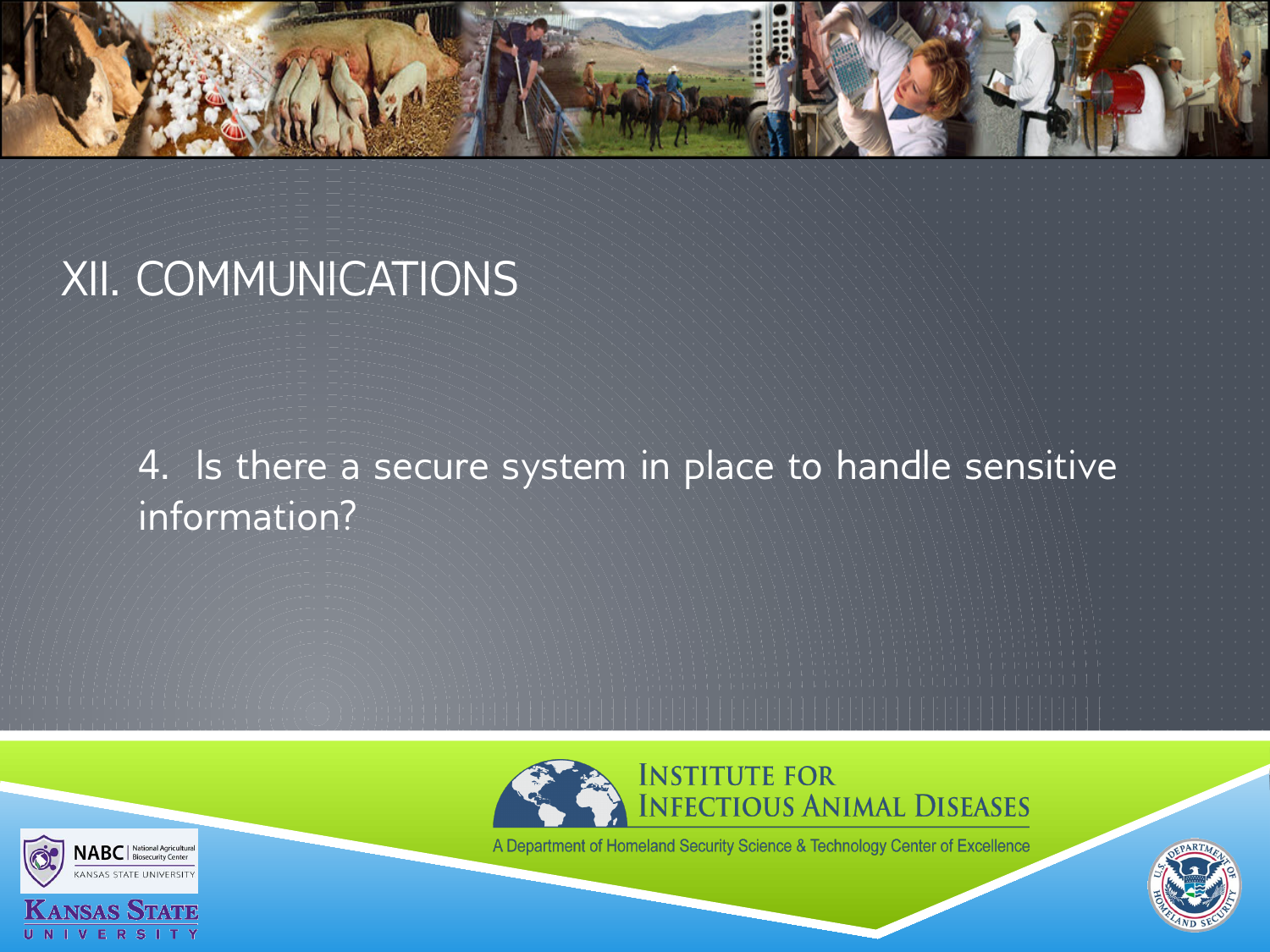

# XII. communications
4.  Is there a secure system in place to handle sensitive information?